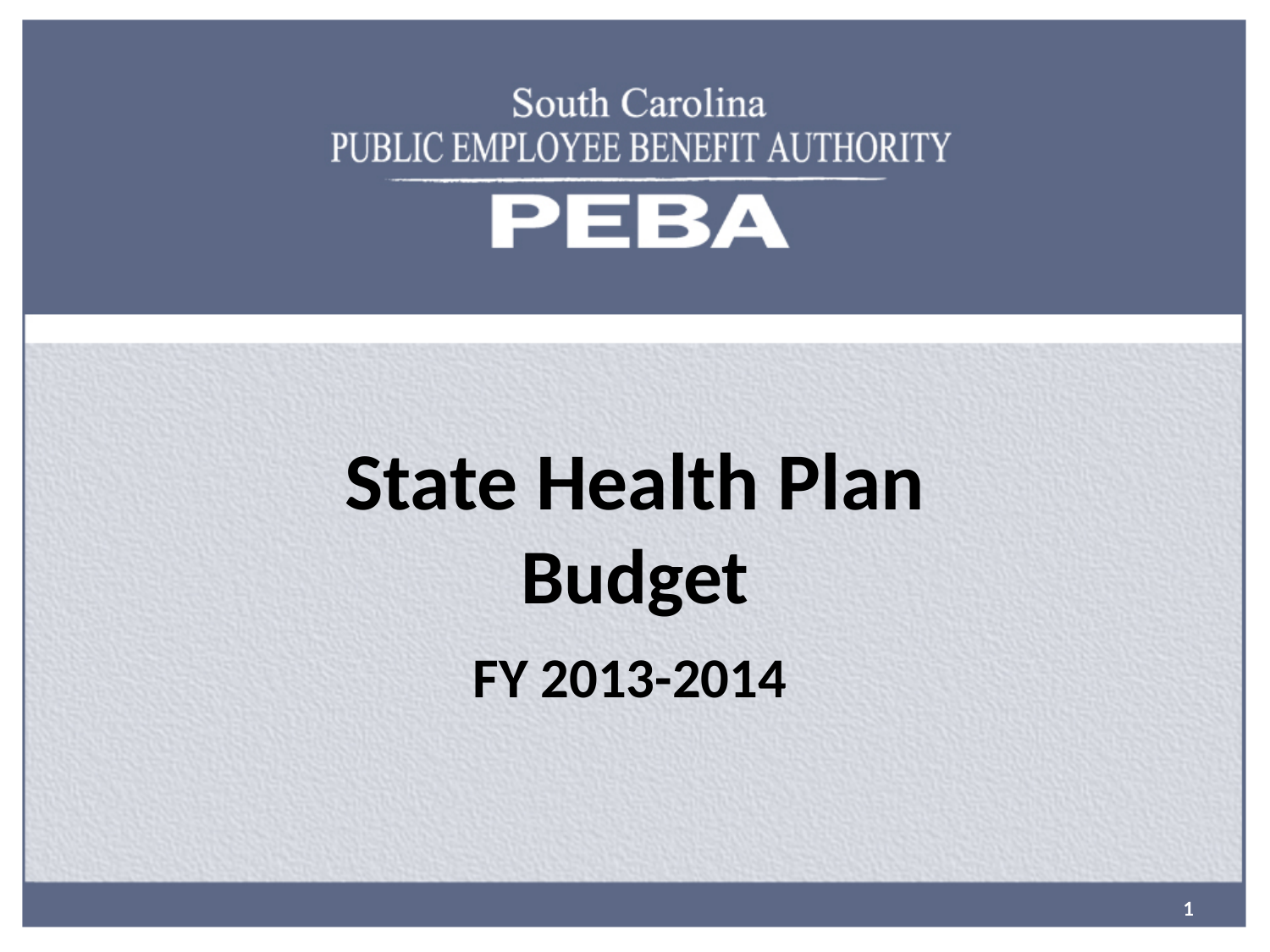

# State Health Plan Budget
FY 2013-2014
1